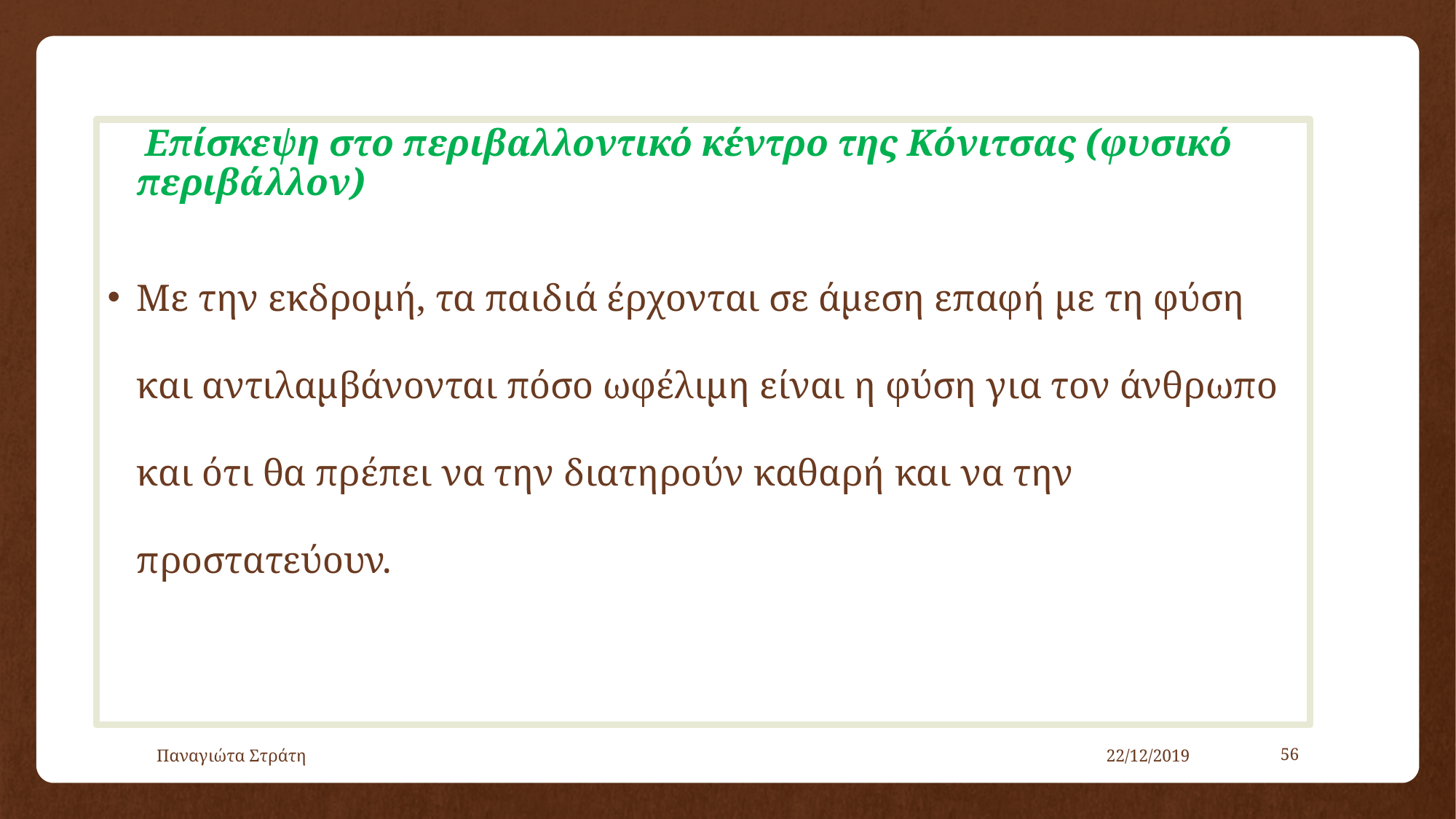

Επίσκεψη στο περιβαλλοντικό κέντρο της Κόνιτσας (φυσικό περιβάλλον)
Με την εκδρομή, τα παιδιά έρχονται σε άμεση επαφή με τη φύση και αντιλαμβάνονται πόσο ωφέλιμη είναι η φύση για τον άνθρωπο και ότι θα πρέπει να την διατηρούν καθαρή και να την προστατεύουν.

Παναγιώτα Στράτη
22/12/2019
56